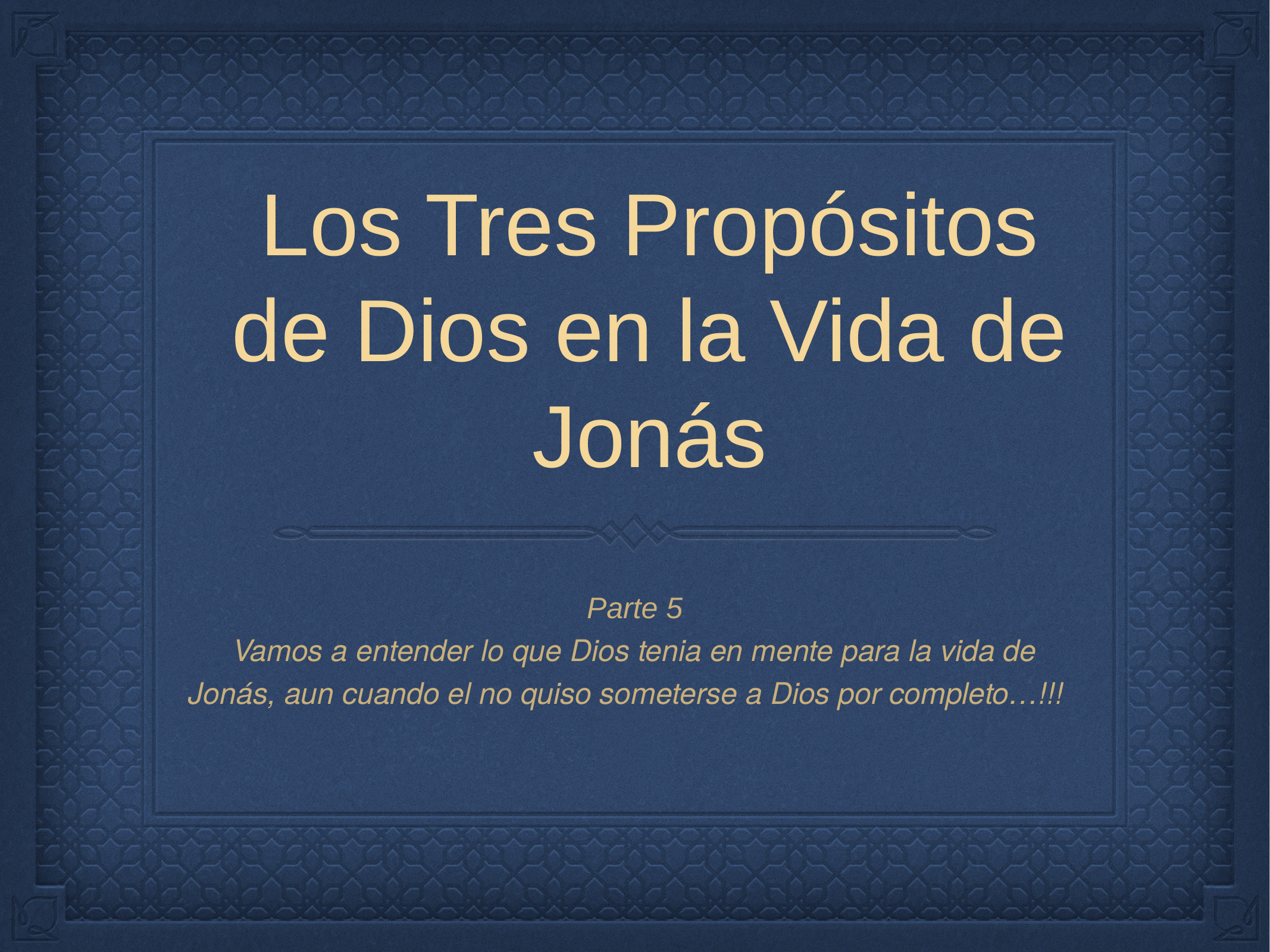

# Los Tres Propósitos de Dios en la Vida de Jonás
Parte 5
Vamos a entender lo que Dios tenia en mente para la vida de Jonás, aun cuando el no quiso someterse a Dios por completo…!!!